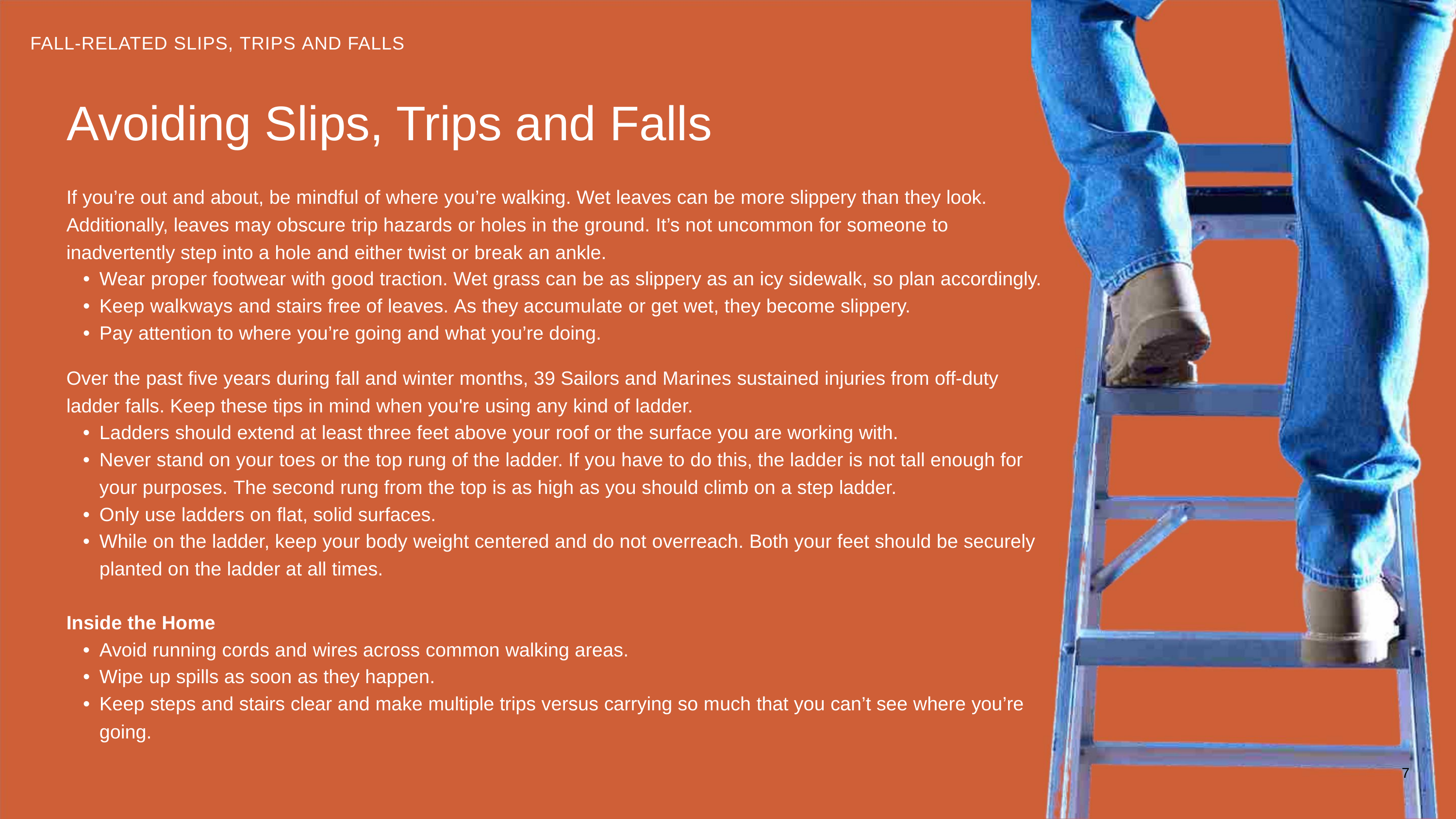

FALL-RELATED SLIPS, TRIPS AND FALLS
Avoiding Slips, Trips and Falls
If you’re out and about, be mindful of where you’re walking. Wet leaves can be more slippery than they look.
Additionally, leaves may obscure trip hazards or holes in the ground. It’s not uncommon for someone to
inadvertently step into a hole and either twist or break an ankle.
• Wear proper footwear with good traction. Wet grass can be as slippery as an icy sidewalk, so plan accordingly.
• Keep walkways and stairs free of leaves. As they accumulate or get wet, they become slippery.
• Pay attention to where you’re going and what you’re doing.
Over the past five years during fall and winter months, 39 Sailors and Marines sustained injuries from off-duty
ladder falls. Keep these tips in mind when you're using any kind of ladder.
• Ladders should extend at least three feet above your roof or the surface you are working with.
• Never stand on your toes or the top rung of the ladder. If you have to do this, the ladder is not tall enough for
your purposes. The second rung from the top is as high as you should climb on a step ladder.
• Only use ladders on flat, solid surfaces.
• While on the ladder, keep your body weight centered and do not overreach. Both your feet should be securely
planted on the ladder at all times.
Inside the Home
• Avoid running cords and wires across common walking areas.
• Wipe up spills as soon as they happen.
• Keep steps and stairs clear and make multiple trips versus carrying so much that you can’t see where you’re
going.
7